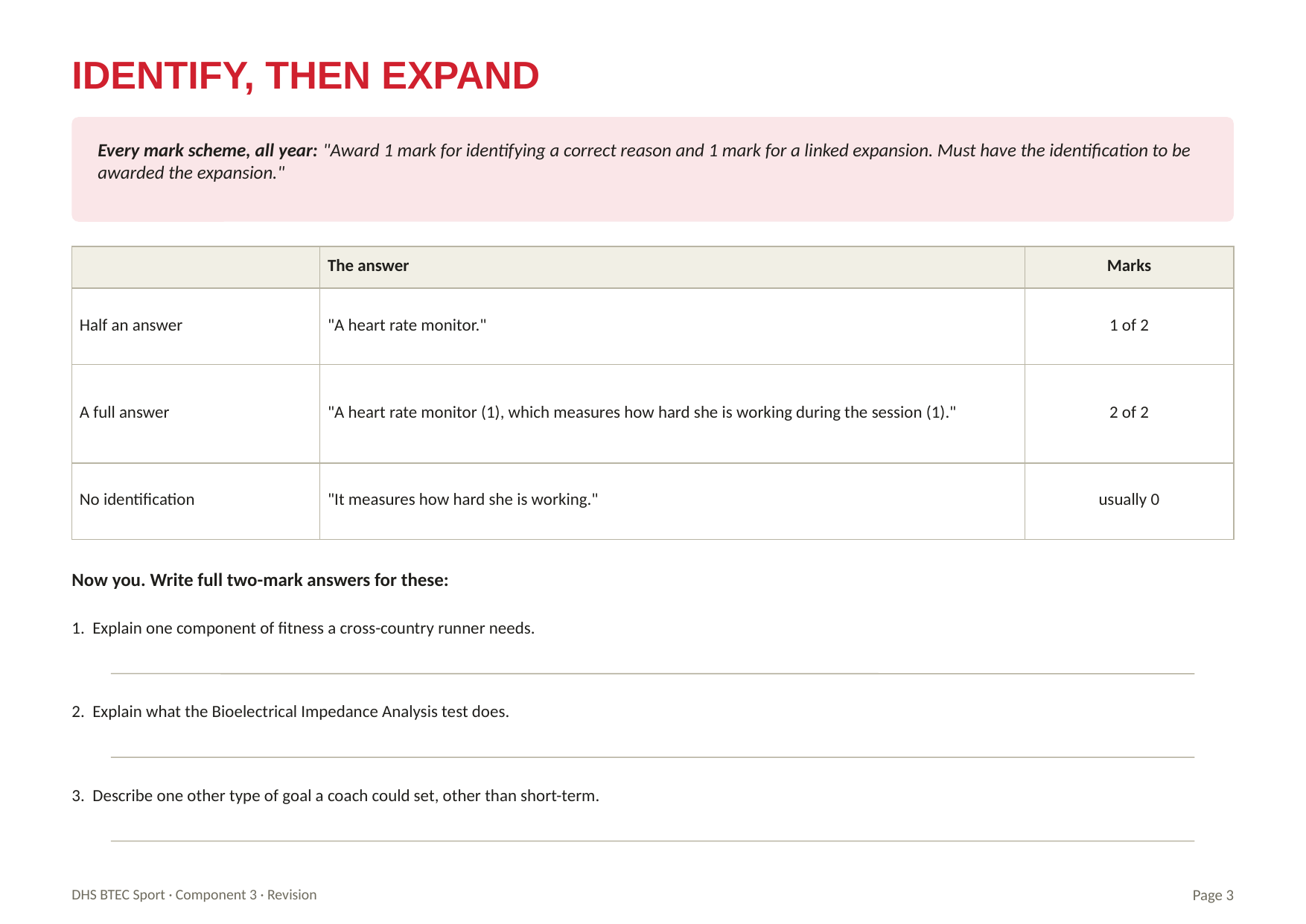

IDENTIFY, THEN EXPAND

Every mark scheme, all year: "Award 1 mark for identifying a correct reason and 1 mark for a linked expansion. Must have the identification to be awarded the expansion."
|  | The answer | Marks |
| --- | --- | --- |
| Half an answer | "A heart rate monitor." | 1 of 2 |
| A full answer | "A heart rate monitor (1), which measures how hard she is working during the session (1)." | 2 of 2 |
| No identification | "It measures how hard she is working." | usually 0 |
Now you. Write full two-mark answers for these:
1.  Explain one component of fitness a cross-country runner needs.

2.  Explain what the Bioelectrical Impedance Analysis test does.

3.  Describe one other type of goal a coach could set, other than short-term.

DHS BTEC Sport · Component 3 · Revision
Page 3